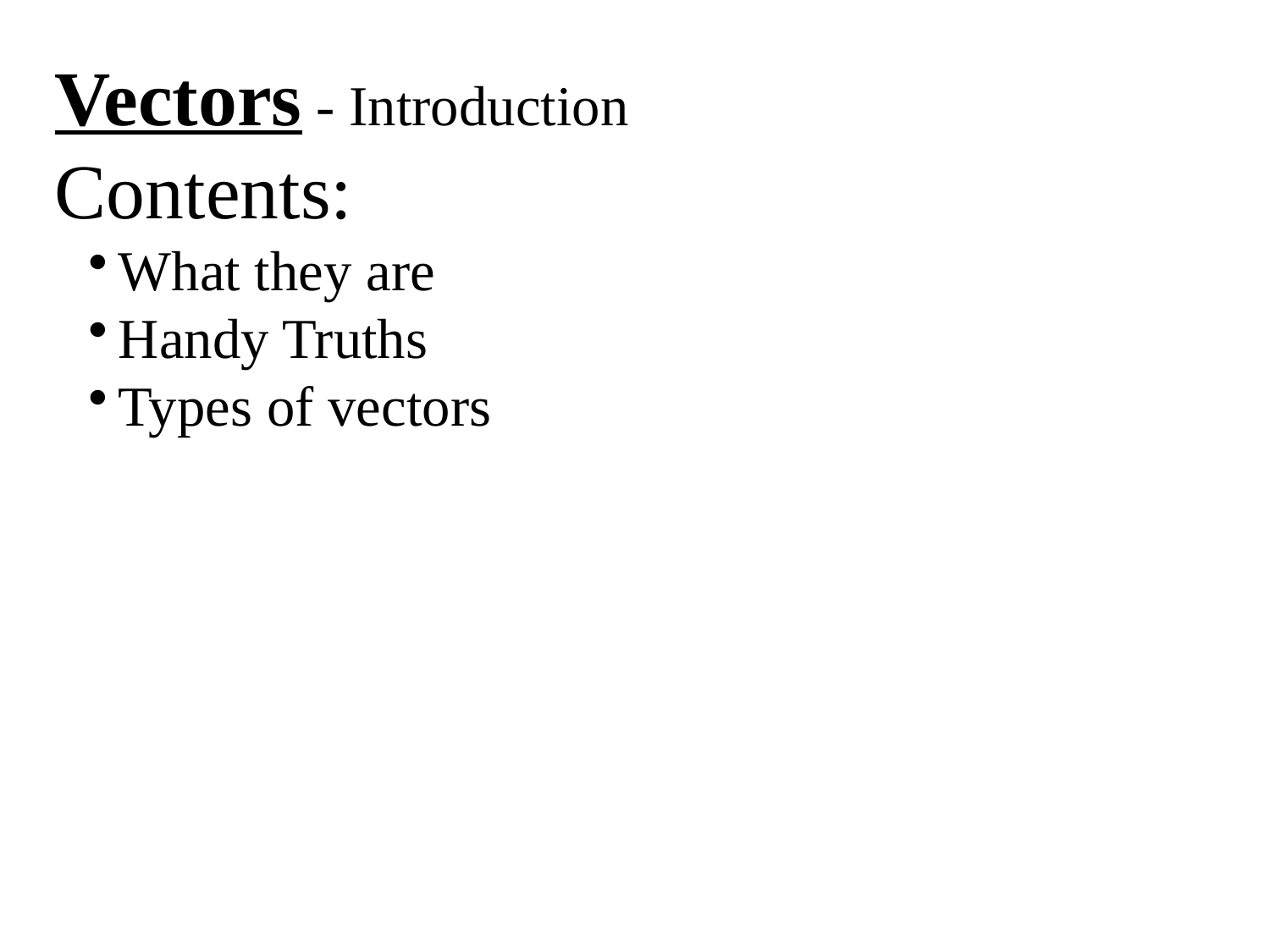

Vectors - Introduction
Contents:
What they are
Handy Truths
Types of vectors